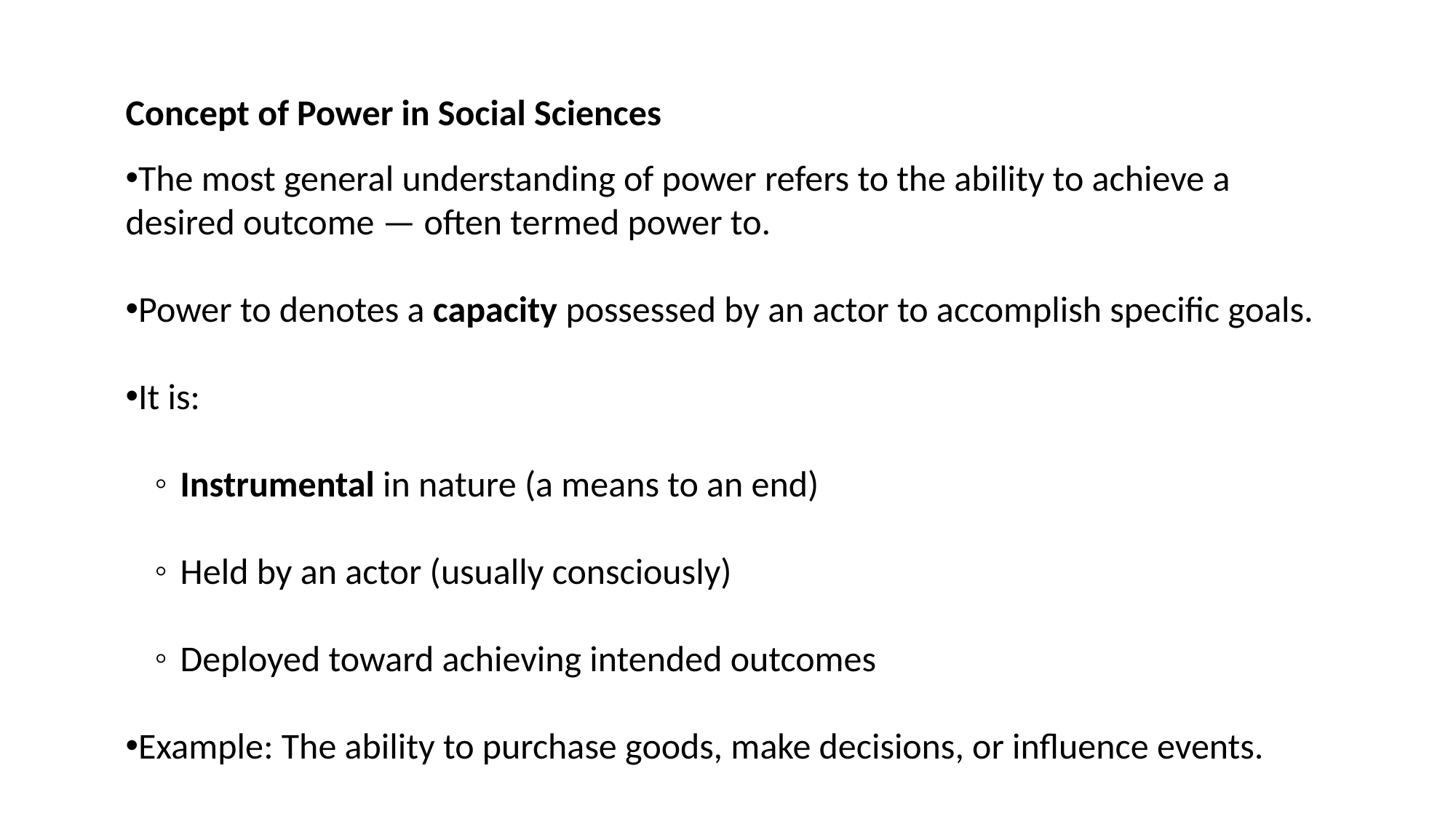

Concept of Power in Social Sciences
The most general understanding of power refers to the ability to achieve a desired outcome — often termed power to.

Power to denotes a capacity possessed by an actor to accomplish specific goals.

It is:

Instrumental in nature (a means to an end)

Held by an actor (usually consciously)

Deployed toward achieving intended outcomes

Example: The ability to purchase goods, make decisions, or influence events.